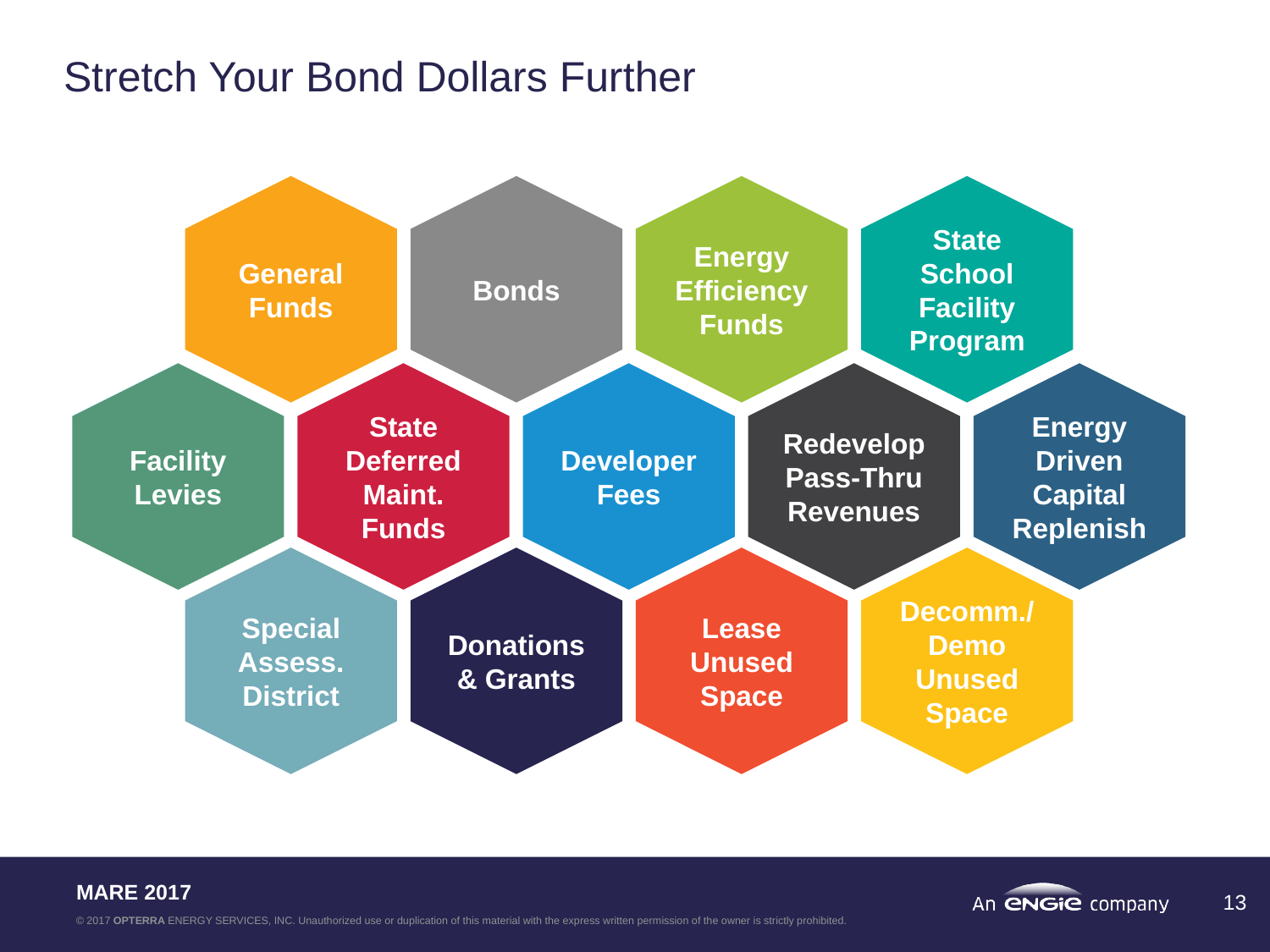

# Stretch Your Bond Dollars Further
General Funds
Bonds
Energy Efficiency Funds
State School Facility Program
Facility Levies
State Deferred Maint. Funds
Developer Fees
Redevelop Pass-Thru Revenues
Energy Driven Capital Replenish
Special Assess. District
Donations & Grants
Lease Unused Space
Decomm./Demo Unused Space
13
MARE 2017